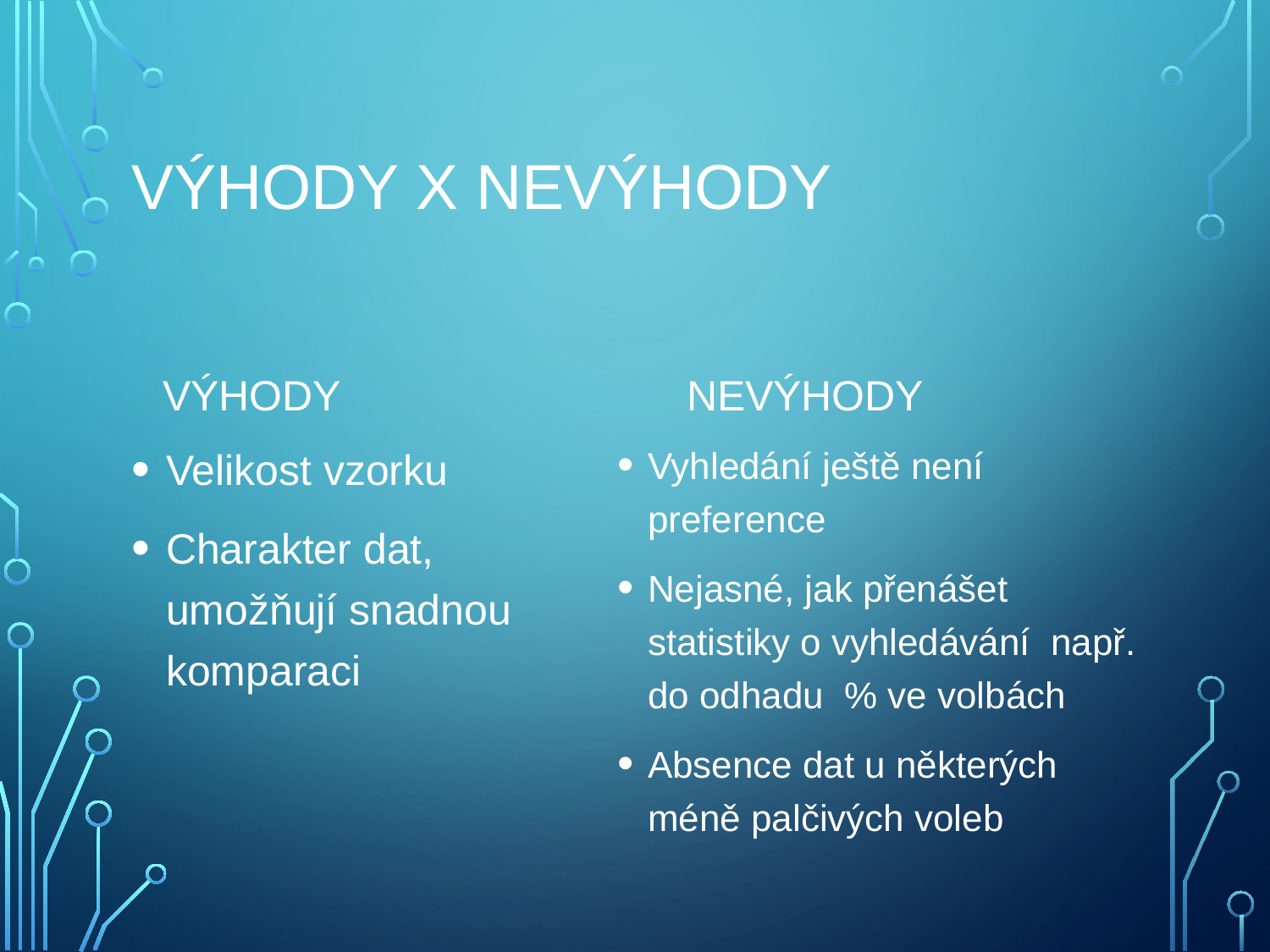

# VÝHODY X NEVÝHODY
Nevýhody
výhody
Velikost vzorku
Charakter dat, umožňují snadnou komparaci

Vyhledání ještě není preference
Nejasné, jak přenášet statistiky o vyhledávání  např. do odhadu  % ve volbách
Absence dat u některých méně palčivých voleb